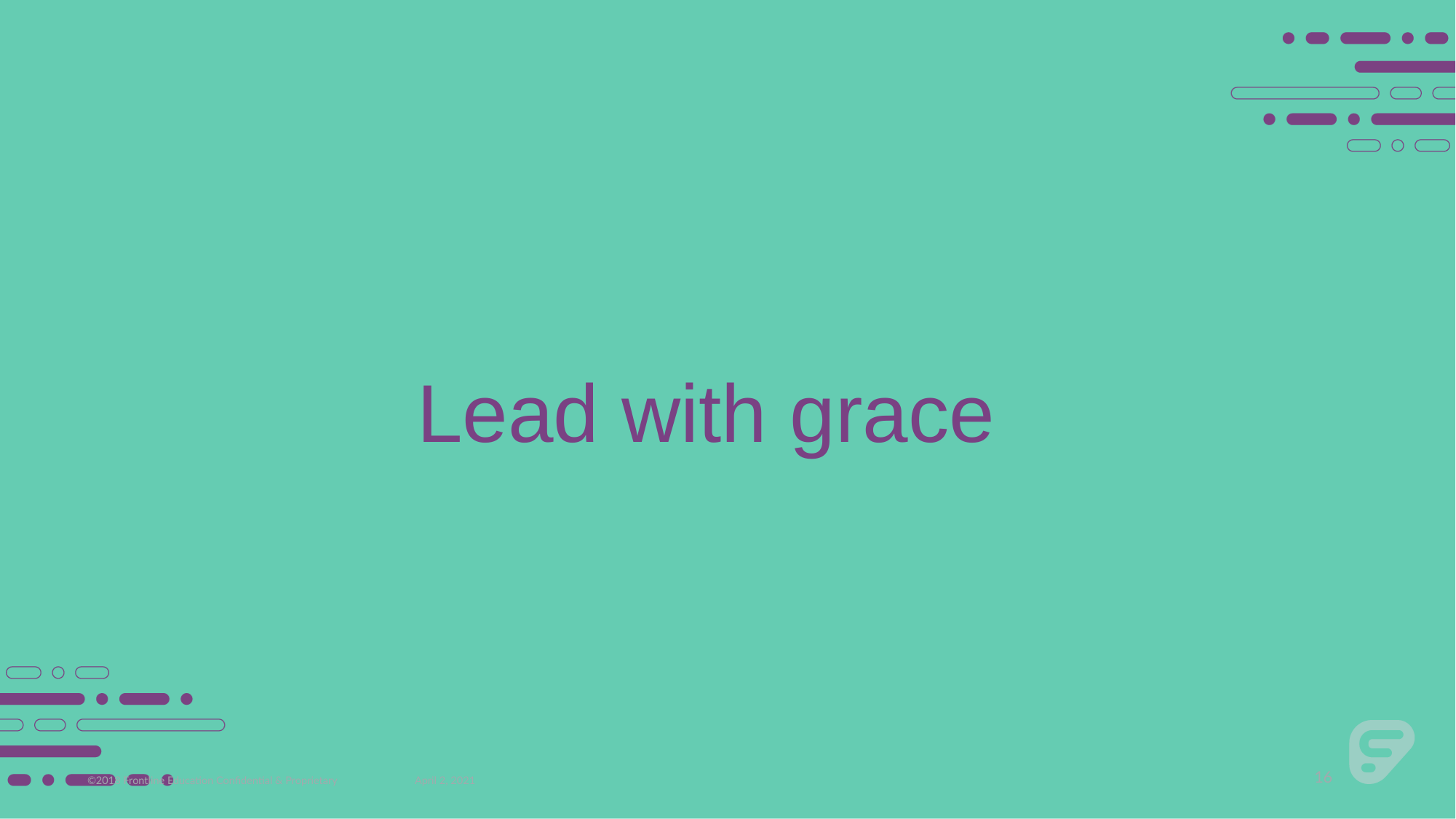

# Lead with grace
©2018 Frontline Education Confidential & Proprietary
April 2, 2021
16